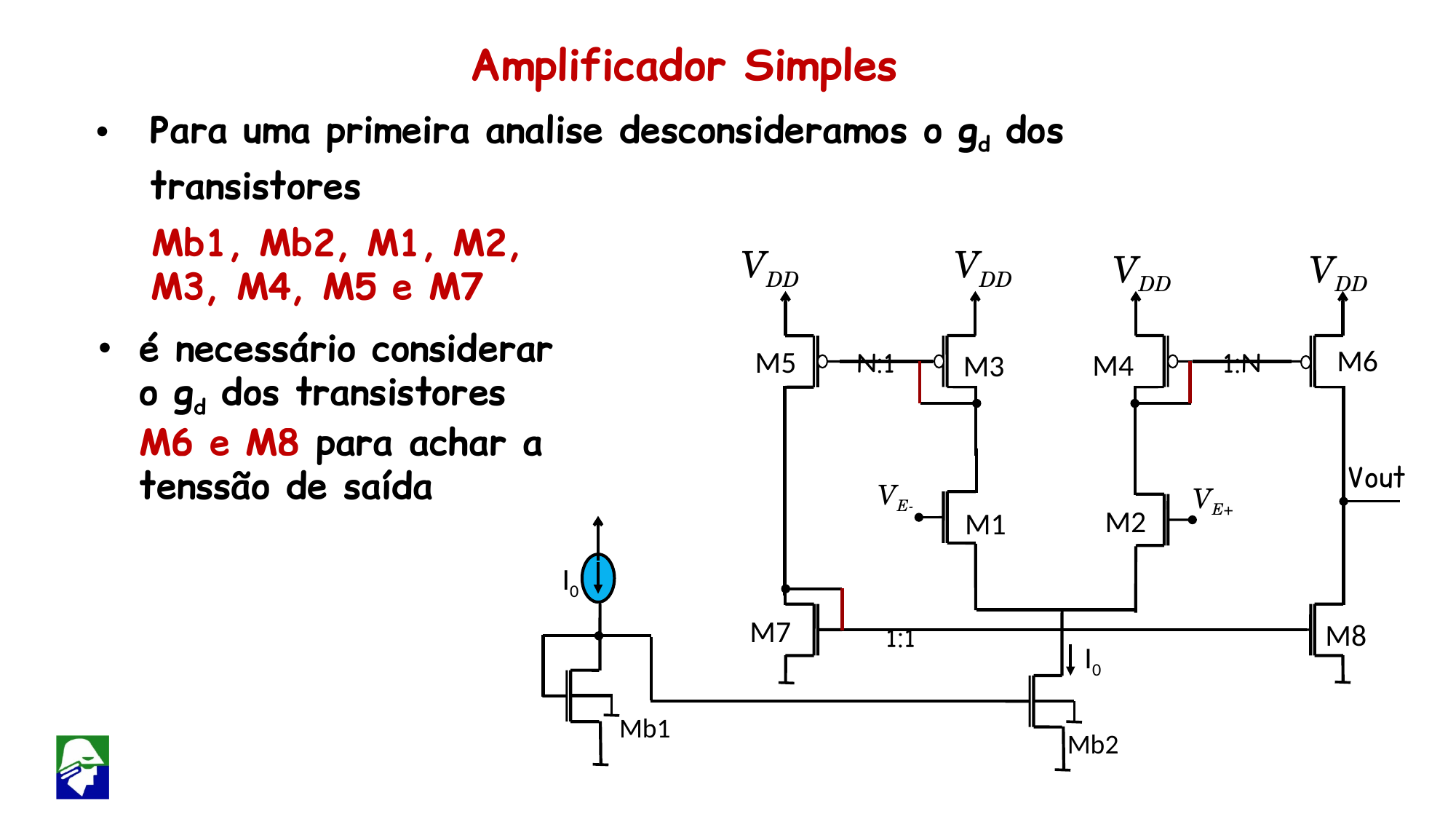

Amplificador Simples
Para uma primeira analise desconsideramos o gd dos transistores
Mb1, Mb2, M1, M2, M3, M4, M5 e M7
é necessário considerar o gd dos transistores M6 e M8 para achar a tenssão de saída
VDD
VDD
VDD

N:1
1:N
M6
M5
M4
M3

Vout
VE-
VE+

M2

M1
I0

M7

M8

1:1

Mb1

Mb2
I0
VDD
609